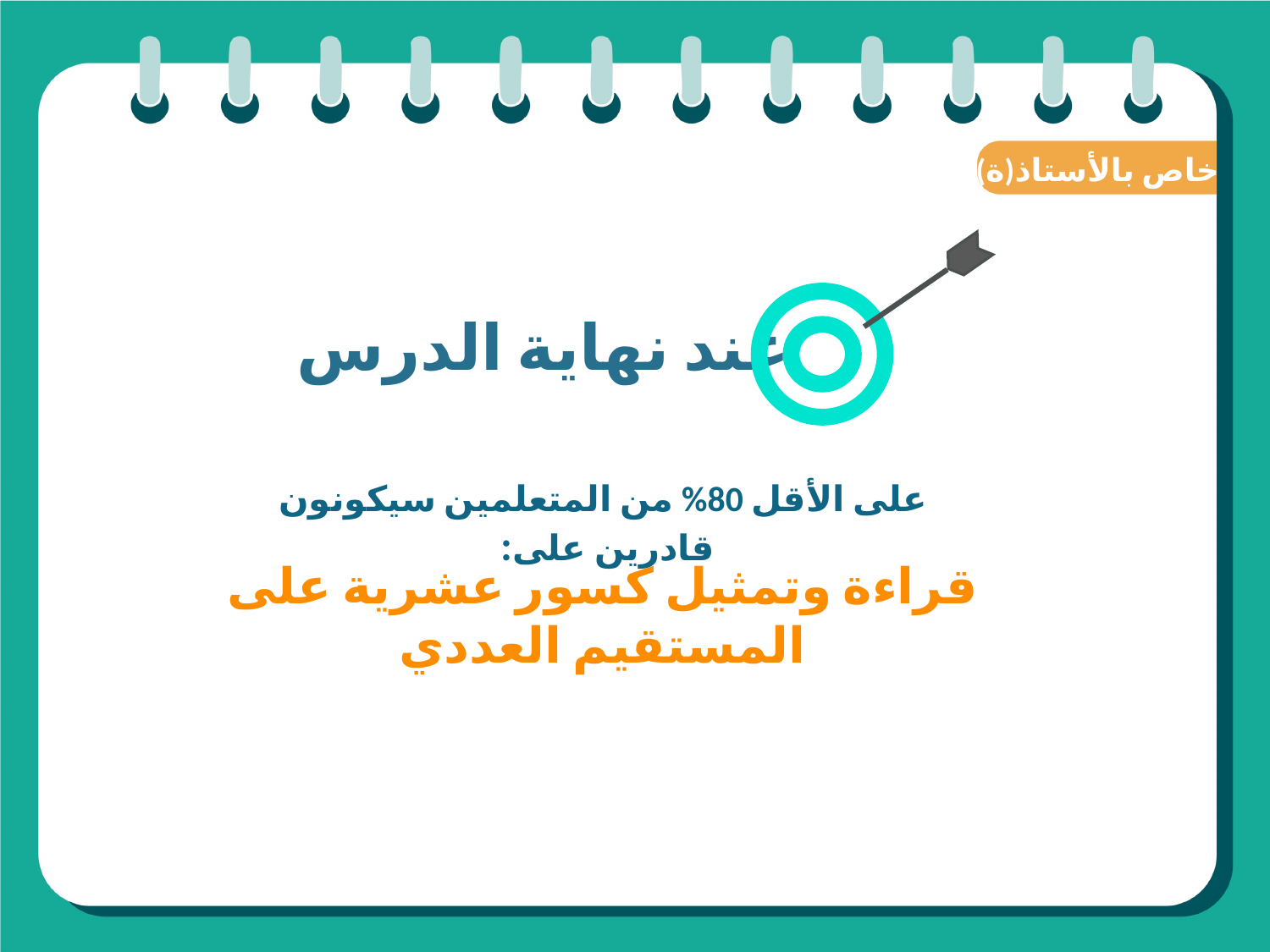

(ة)خاص بالأستاذ

عند نهاية الدرس
على الأقل 80% من المتعلمين سيكونون قادرين على:
قراءة وتمثيل كسور عشرية على المستقيم العددي